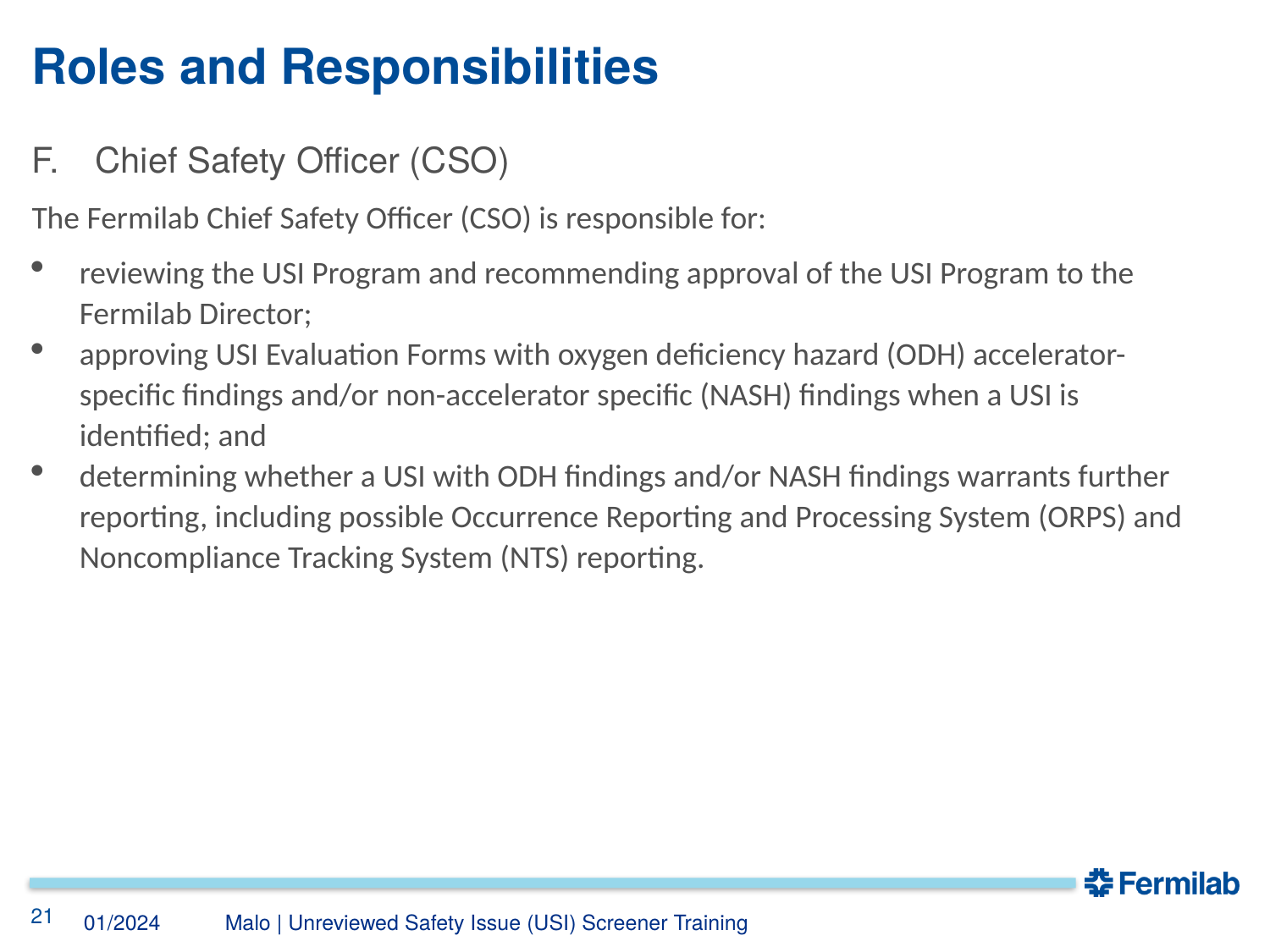

# Roles and Responsibilities
Chief Safety Officer (CSO)
The Fermilab Chief Safety Officer (CSO) is responsible for:
reviewing the USI Program and recommending approval of the USI Program to the Fermilab Director;
approving USI Evaluation Forms with oxygen deficiency hazard (ODH) accelerator-specific findings and/or non-accelerator specific (NASH) findings when a USI is identified; and
determining whether a USI with ODH findings and/or NASH findings warrants further reporting, including possible Occurrence Reporting and Processing System (ORPS) and Noncompliance Tracking System (NTS) reporting.

21
Malo | Unreviewed Safety Issue (USI) Screener Training
01/2024